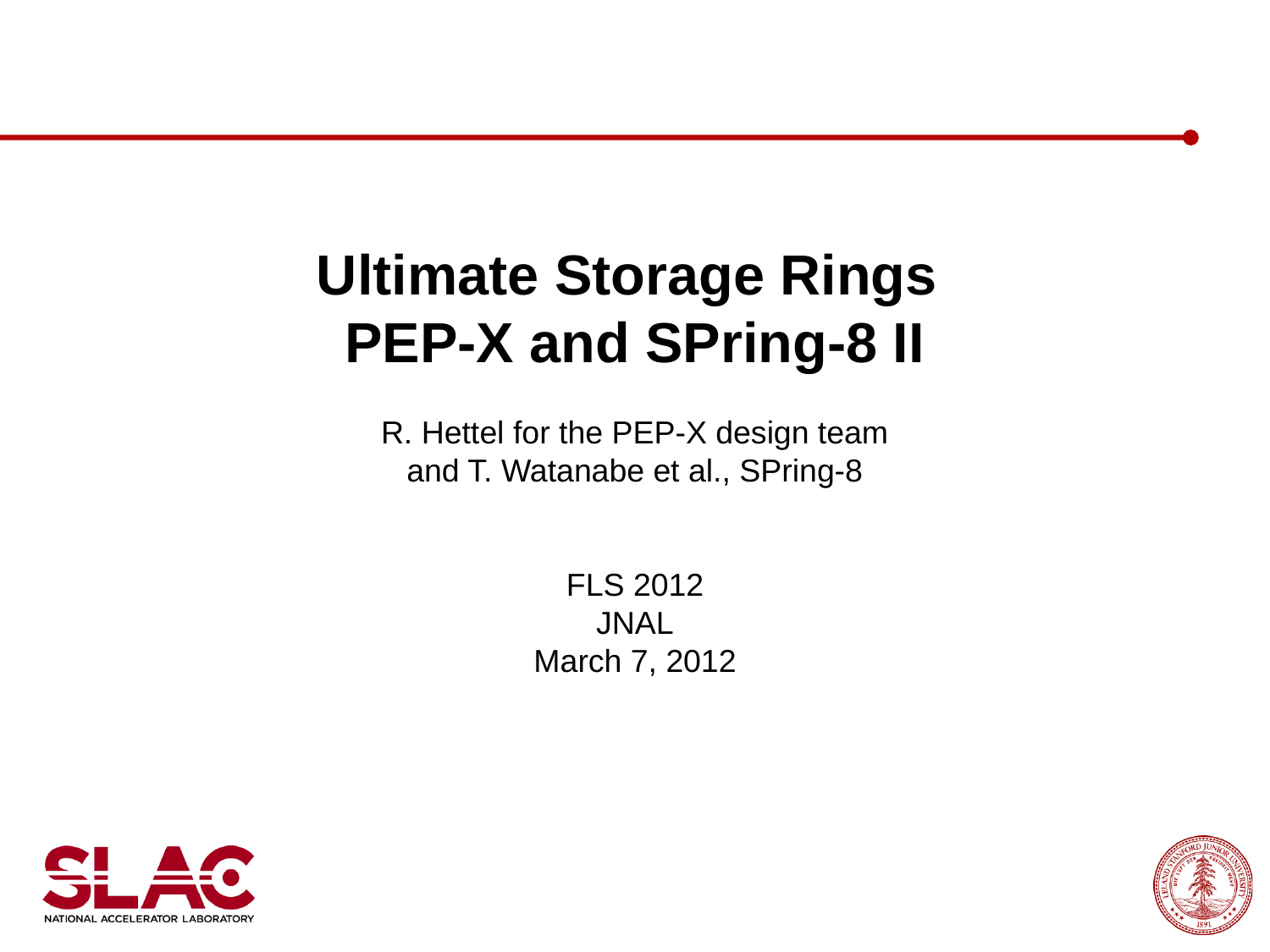

Ultimate Storage Rings
PEP-X and SPring-8 II

R. Hettel for the PEP-X design team
and T. Watanabe et al., SPring-8

FLS 2012
JNAL
March 7, 2012